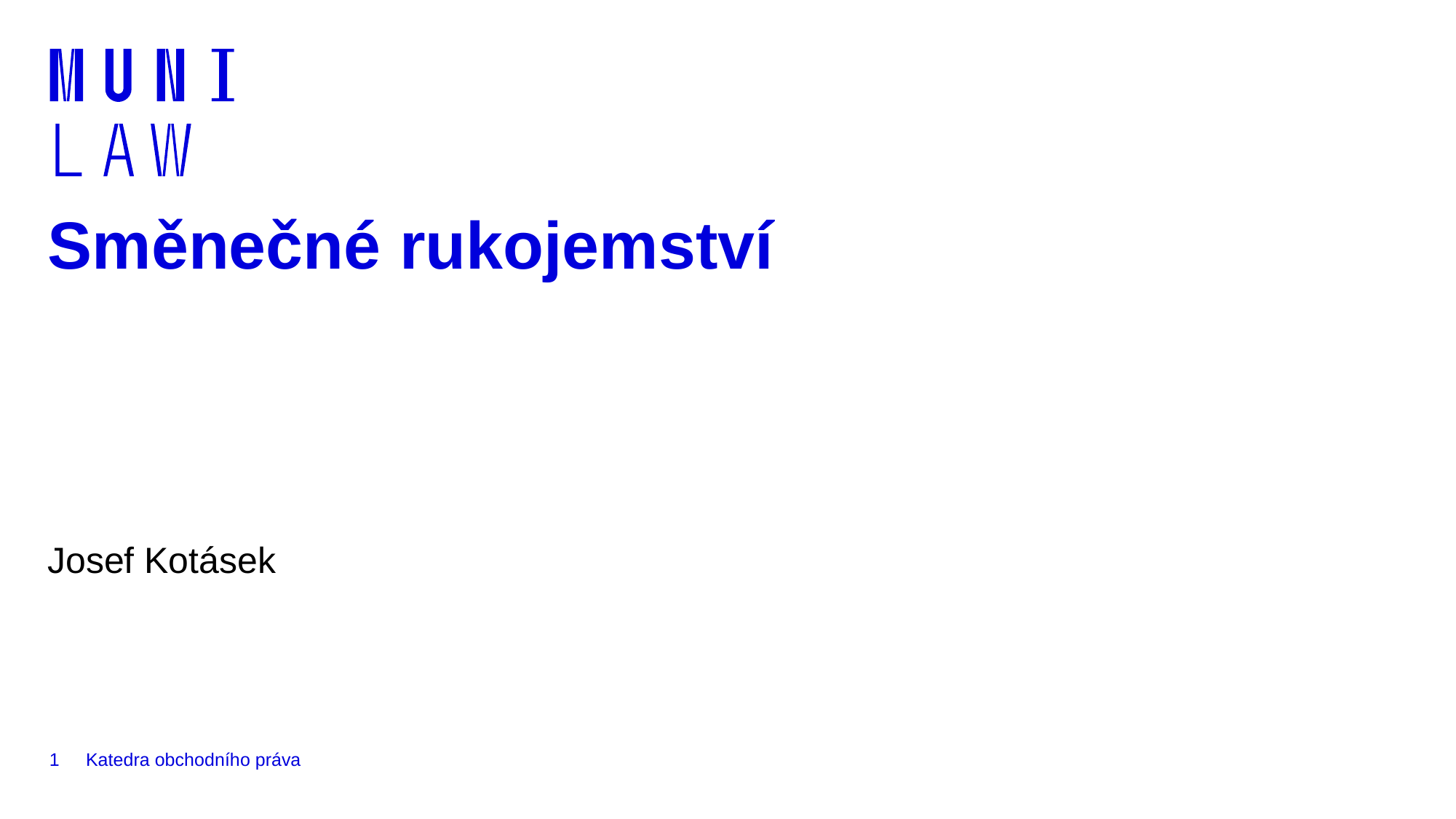

# Směnečné rukojemství
Josef Kotásek
1
Katedra obchodního práva